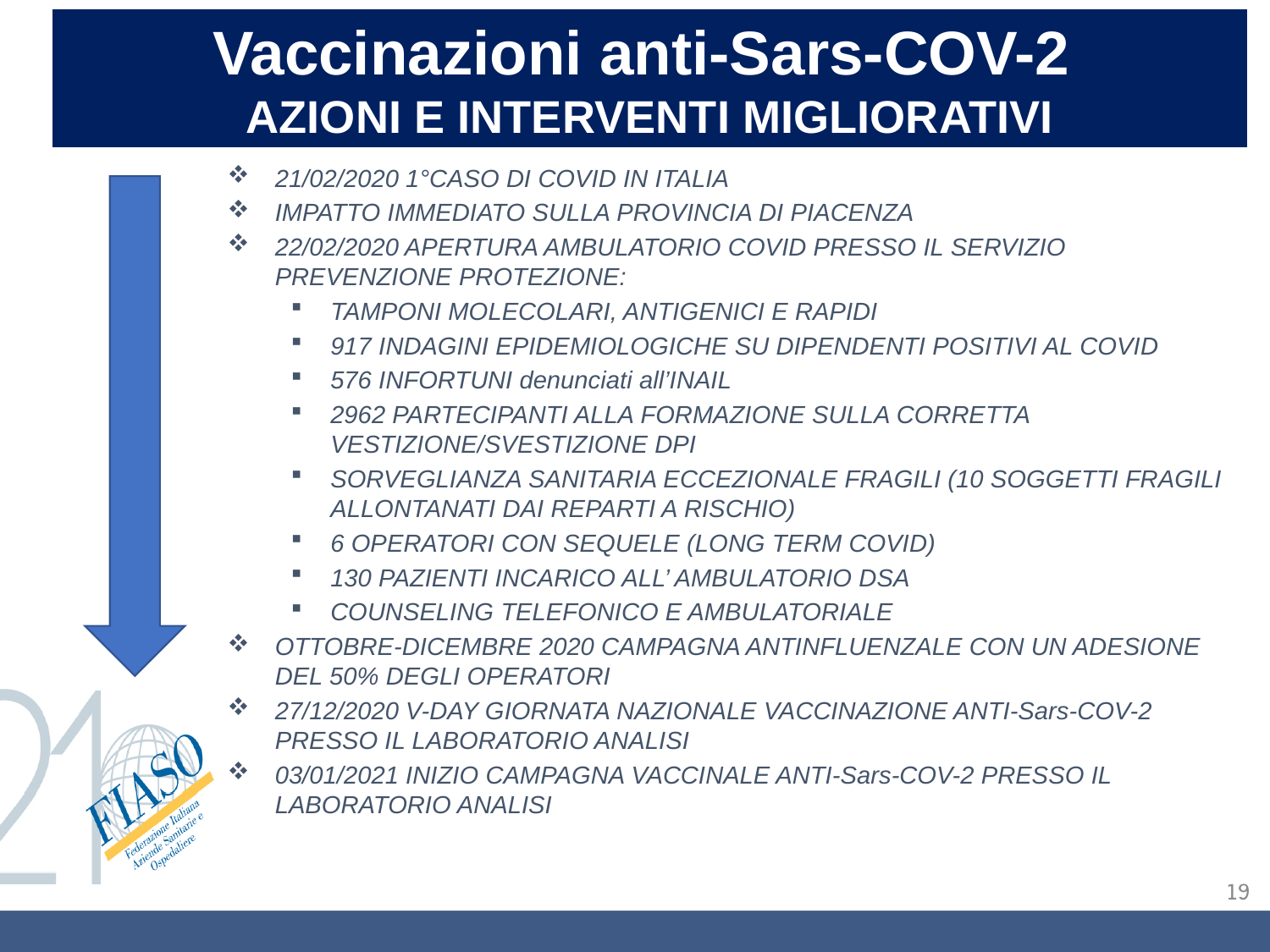

Vaccinazioni anti-Sars-COV-2
AZIONI E INTERVENTI MIGLIORATIVI
21/02/2020 1°CASO DI COVID IN ITALIA
IMPATTO IMMEDIATO SULLA PROVINCIA DI PIACENZA
22/02/2020 APERTURA AMBULATORIO COVID PRESSO IL SERVIZIO PREVENZIONE PROTEZIONE:
TAMPONI MOLECOLARI, ANTIGENICI E RAPIDI
917 INDAGINI EPIDEMIOLOGICHE SU DIPENDENTI POSITIVI AL COVID
576 INFORTUNI denunciati all’INAIL
2962 PARTECIPANTI ALLA FORMAZIONE SULLA CORRETTA VESTIZIONE/SVESTIZIONE DPI
SORVEGLIANZA SANITARIA ECCEZIONALE FRAGILI (10 SOGGETTI FRAGILI ALLONTANATI DAI REPARTI A RISCHIO)
6 OPERATORI CON SEQUELE (LONG TERM COVID)
130 PAZIENTI INCARICO ALL’ AMBULATORIO DSA
COUNSELING TELEFONICO E AMBULATORIALE
OTTOBRE-DICEMBRE 2020 CAMPAGNA ANTINFLUENZALE CON UN ADESIONE DEL 50% DEGLI OPERATORI
27/12/2020 V-DAY GIORNATA NAZIONALE VACCINAZIONE ANTI-Sars-COV-2 PRESSO IL LABORATORIO ANALISI
03/01/2021 INIZIO CAMPAGNA VACCINALE ANTI-Sars-COV-2 PRESSO IL LABORATORIO ANALISI

19